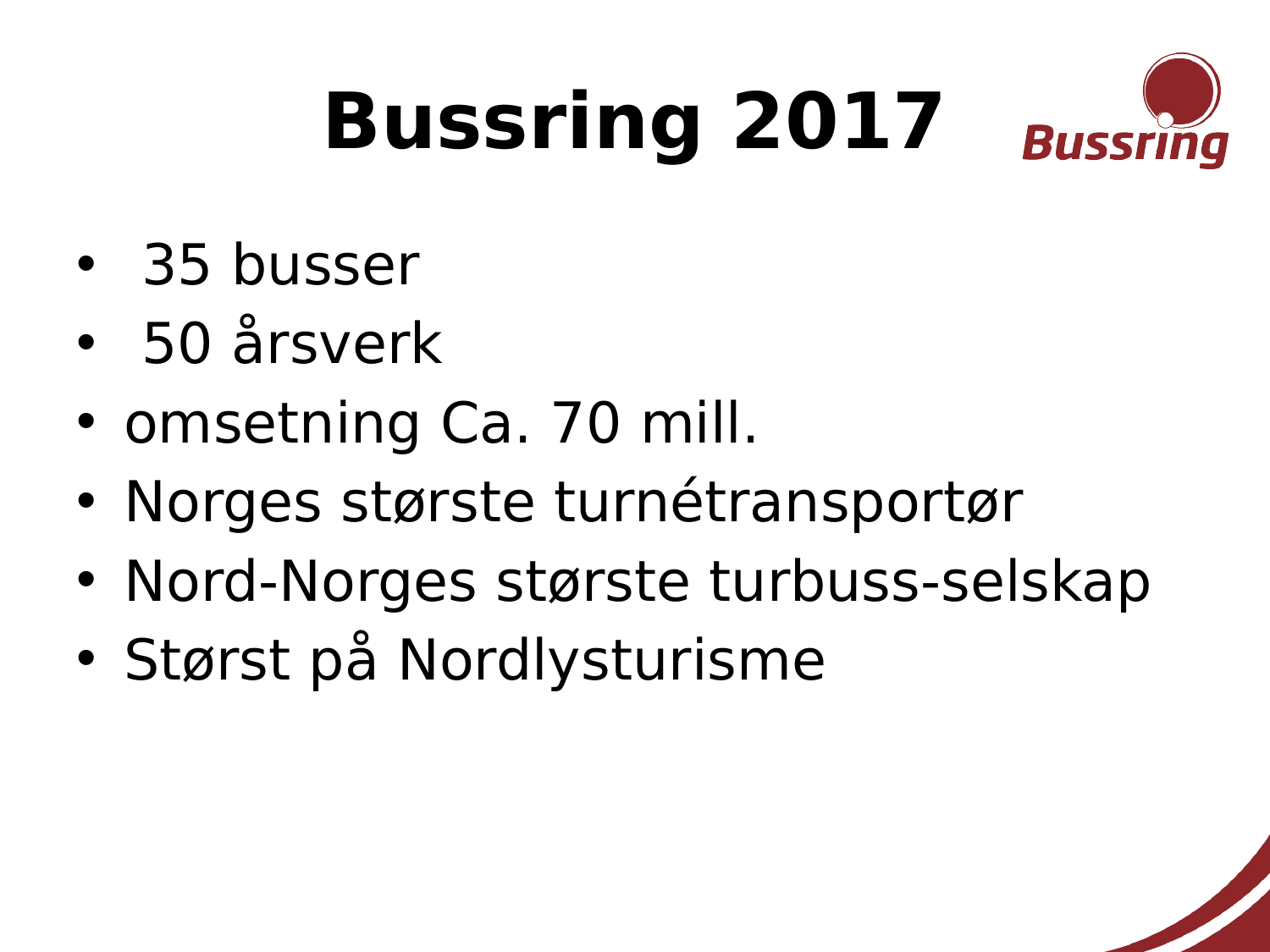

# Bussring 2017
 35 busser
 50 årsverk
omsetning Ca. 70 mill.
Norges største turnétransportør
Nord-Norges største turbuss-selskap
Størst på Nordlysturisme